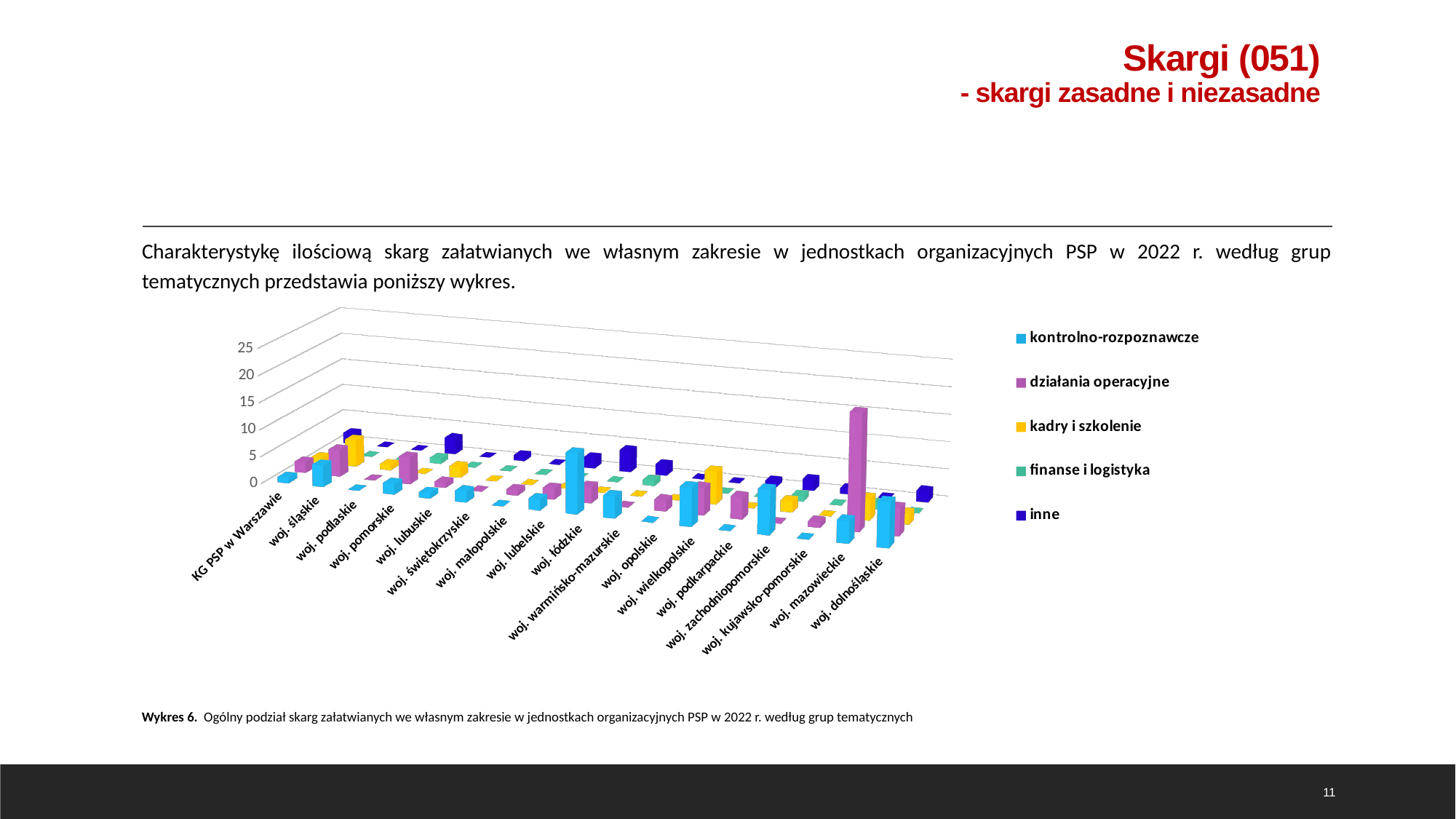

# Skargi (051) - skargi zasadne i niezasadne
Charakterystykę ilościową skarg załatwianych we własnym zakresie w jednostkach organizacyjnych PSP w 2022 r. według grup tematycznych przedstawia poniższy wykres.

[unsupported chart]

Wykres 6.  Ogólny podział skarg załatwianych we własnym zakresie w jednostkach organizacyjnych PSP w 2022 r. według grup tematycznych
11